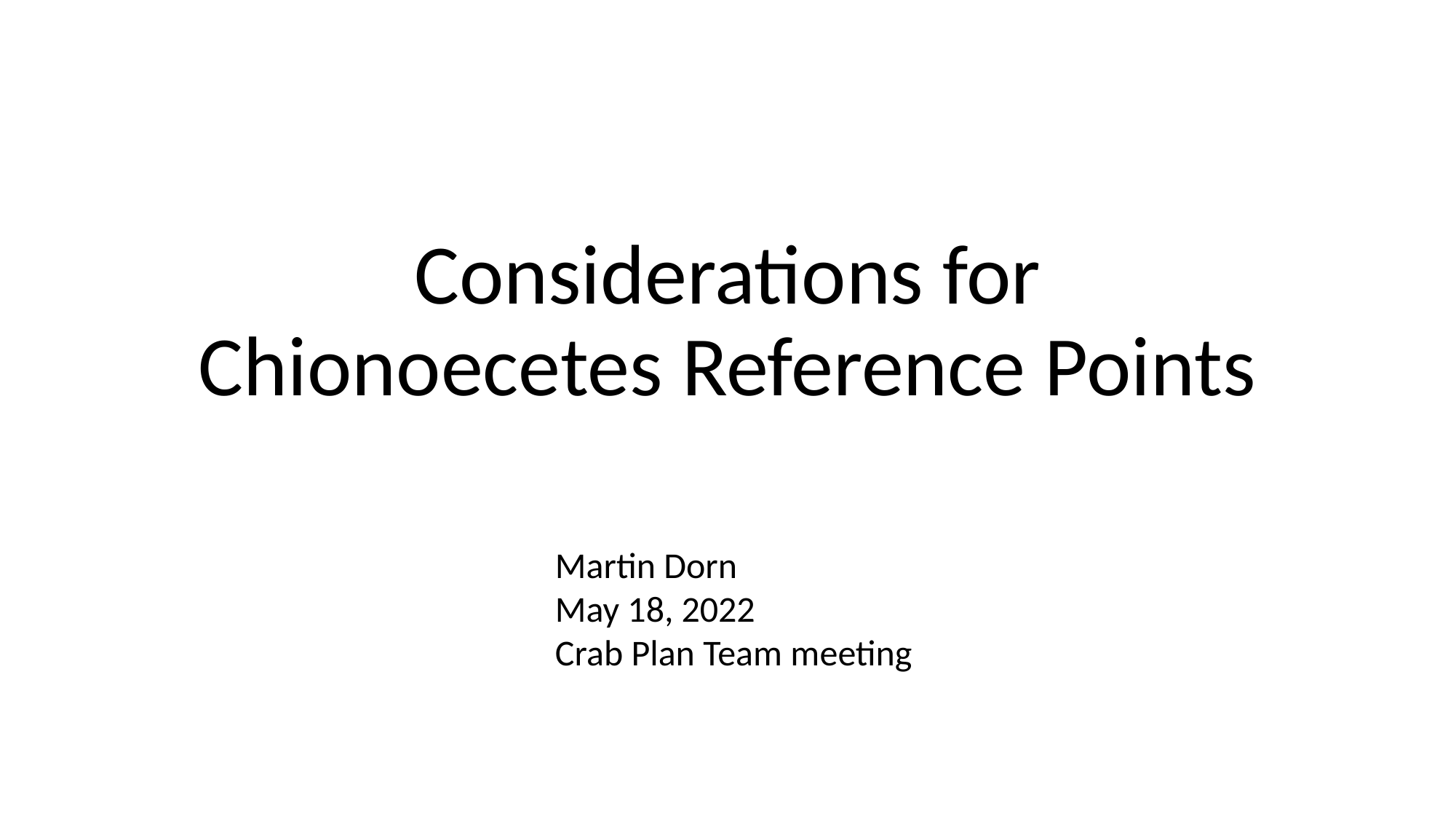

# Considerations for Chionoecetes Reference Points
Martin Dorn
May 18, 2022
Crab Plan Team meeting